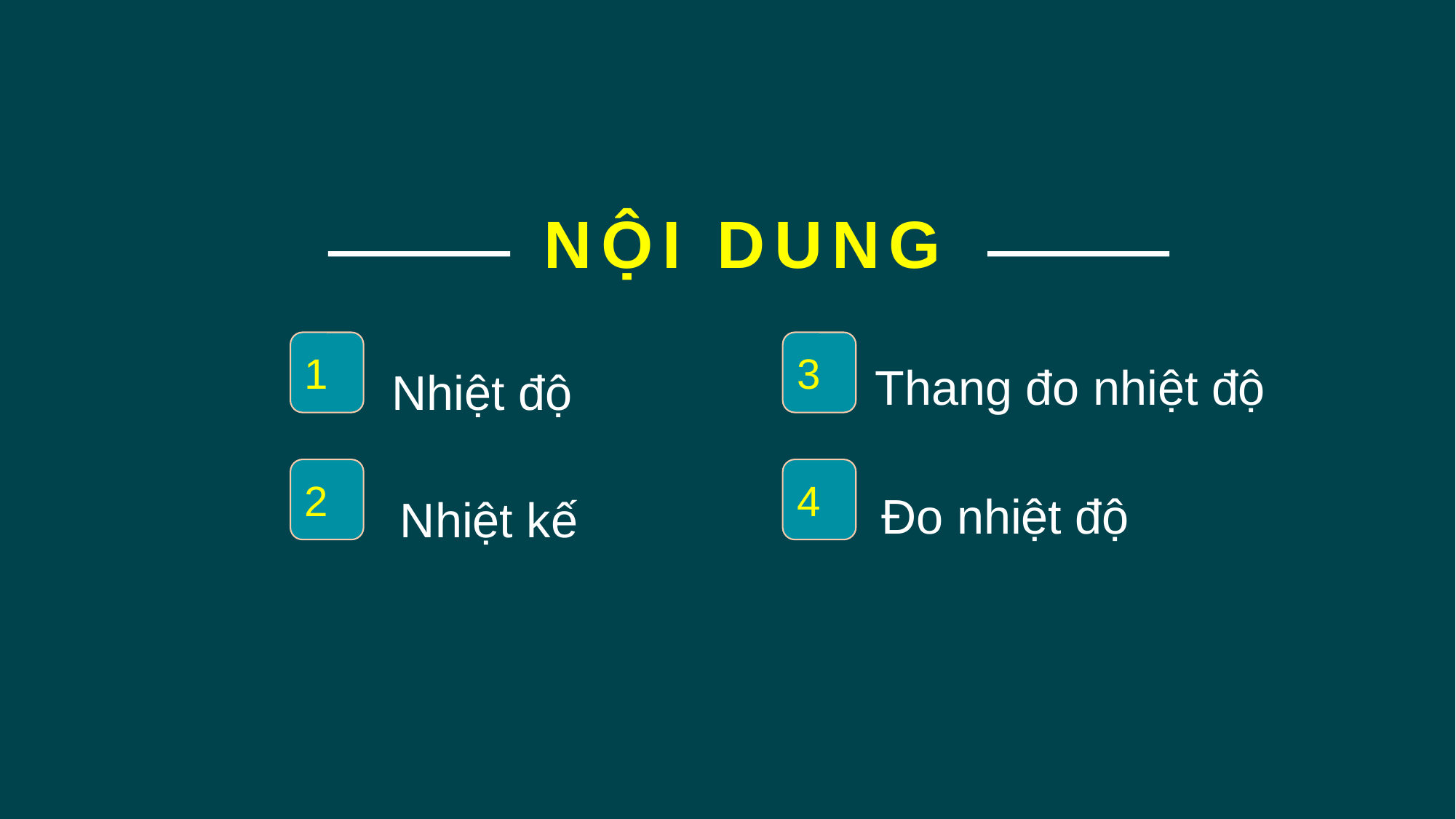

NỘI DUNG

Thang đo nhiệt độ
Nhiệt độ
1
3
Đo nhiệt độ
Nhiệt kế
4
2